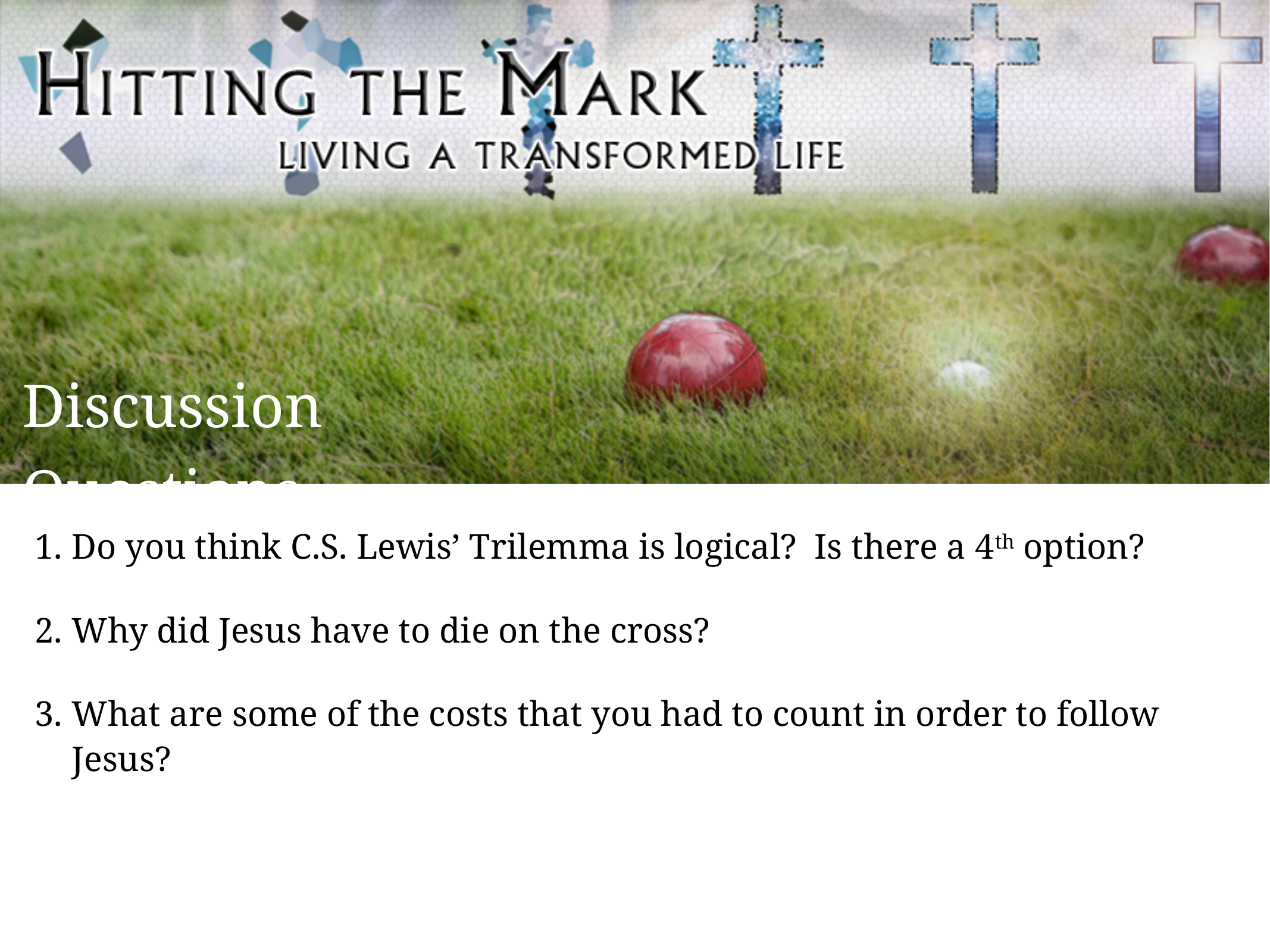

Discussion Questions
Do you think C.S. Lewis’ Trilemma is logical?  Is there a 4th option?
Why did Jesus have to die on the cross?
What are some of the costs that you had to count in order to follow Jesus?